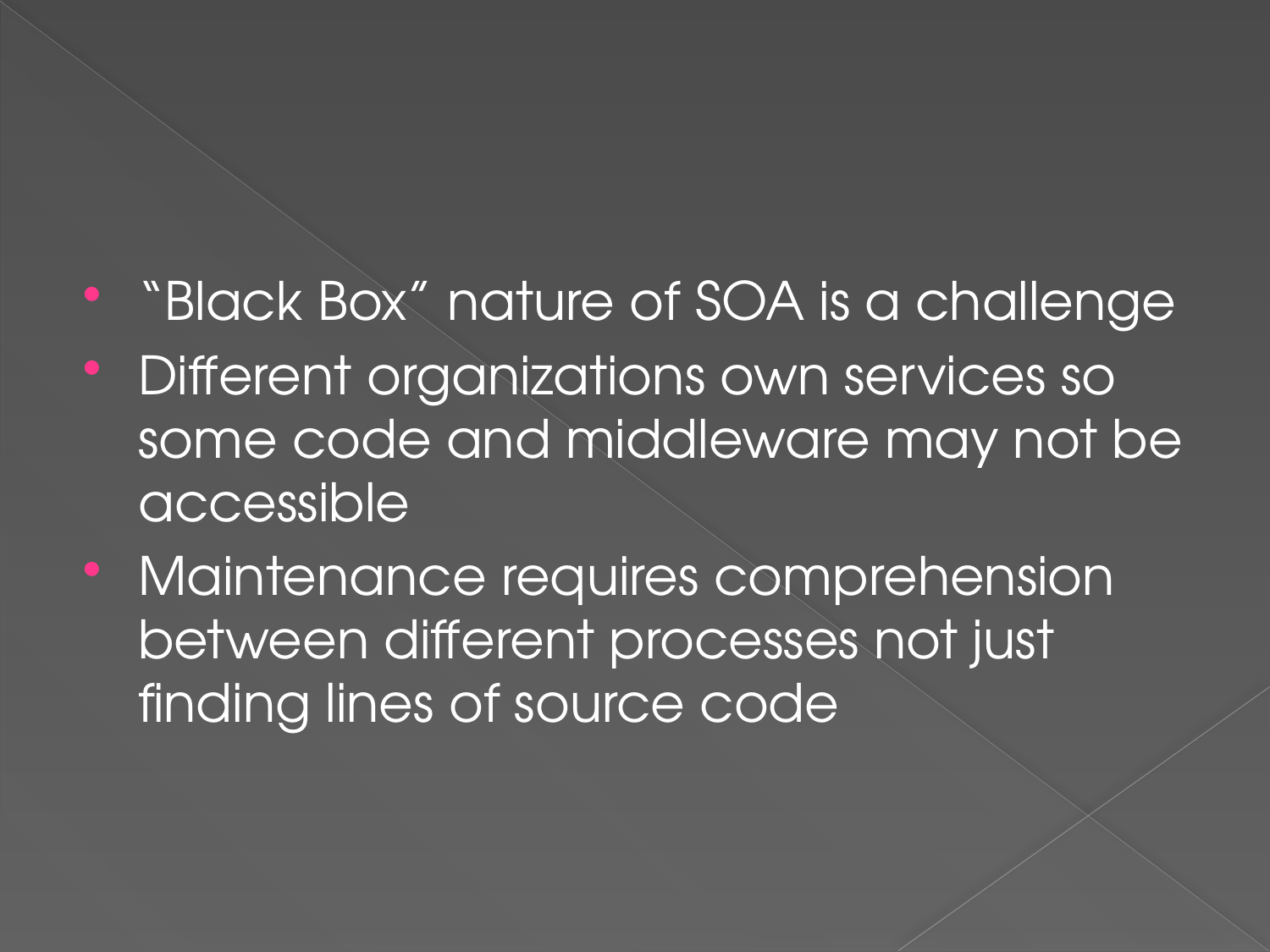

#
“Black Box” nature of SOA is a challenge
Different organizations own services so some code and middleware may not be accessible
Maintenance requires comprehension between different processes not just finding lines of source code